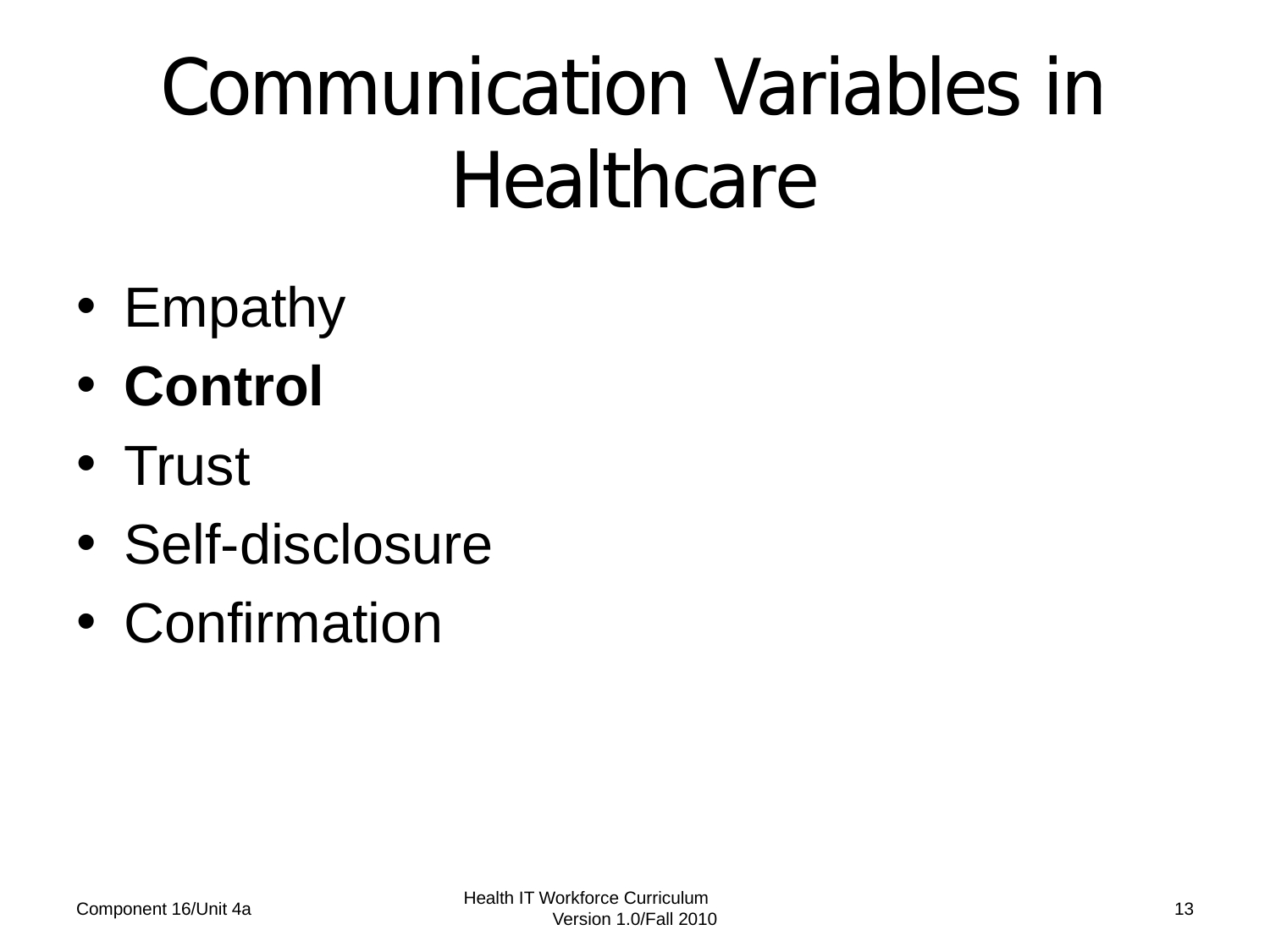

# Communication Variables in Healthcare
Empathy
Control
Trust
Self-disclosure
Confirmation
Component 16/Unit 4a
Health IT Workforce Curriculum                     Version 1.0/Fall 2010
13